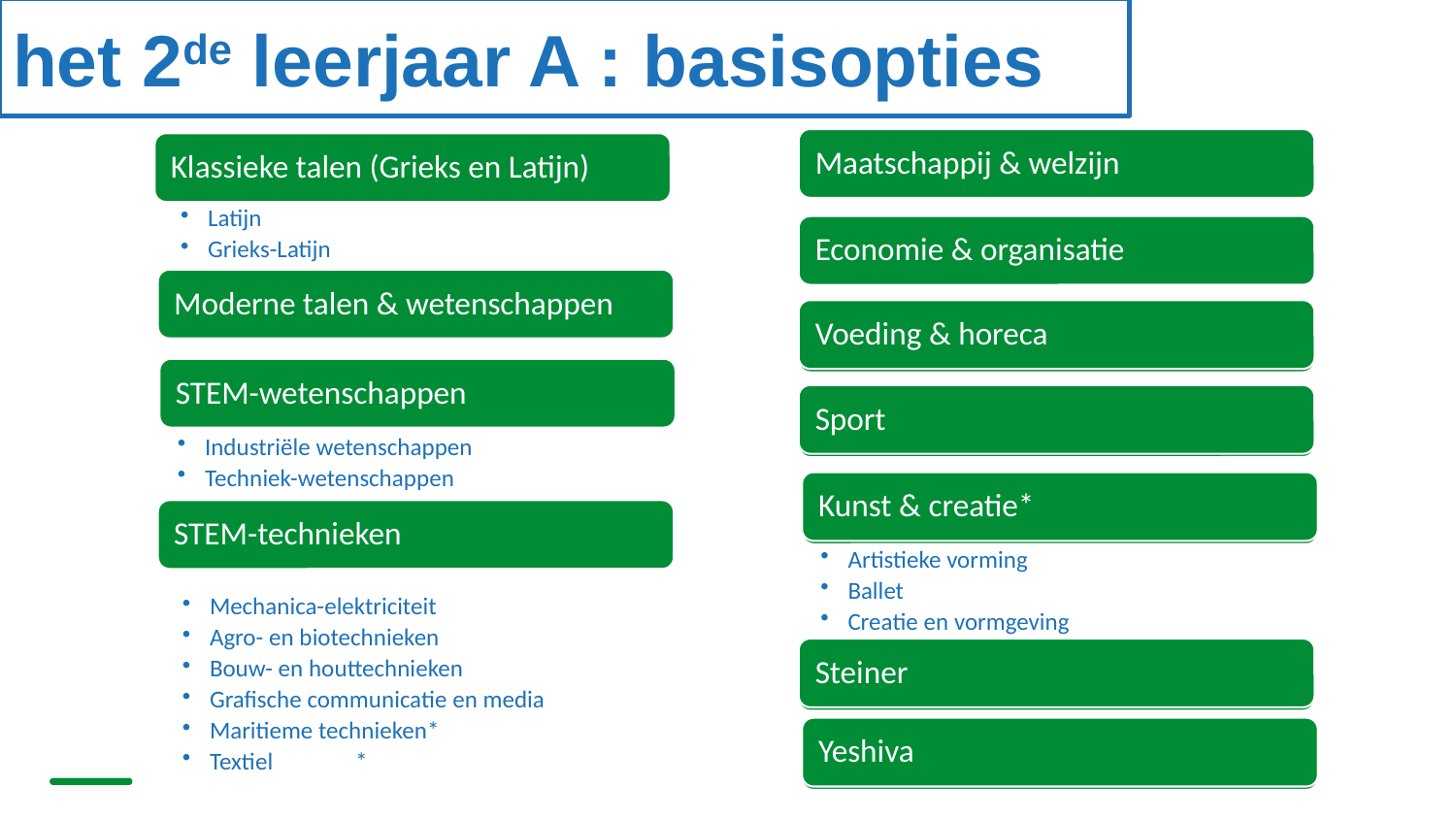

het 2de leerjaar A : basisopties

Maatschappij & welzijn

Economie & organisatie

Voeding & horeca

Sport

Kunst & creatie*
Artistieke vorming
Ballet
Creatie en vormgeving

Steiner

Yeshiva

Klassieke talen (Grieks en Latijn)

Latijn
Grieks-Latijn

Moderne talen & wetenschappen

STEM-wetenschappen

Industriële wetenschappen
Techniek-wetenschappen

STEM-technieken

Mechanica-elektriciteit
Agro- en biotechnieken
Bouw- en houttechnieken
Grafische communicatie en media
Maritieme technieken*
Textiel	*

Voeding & horeca

Sport

Kunst & creatie*

Steiner

Yeshiva